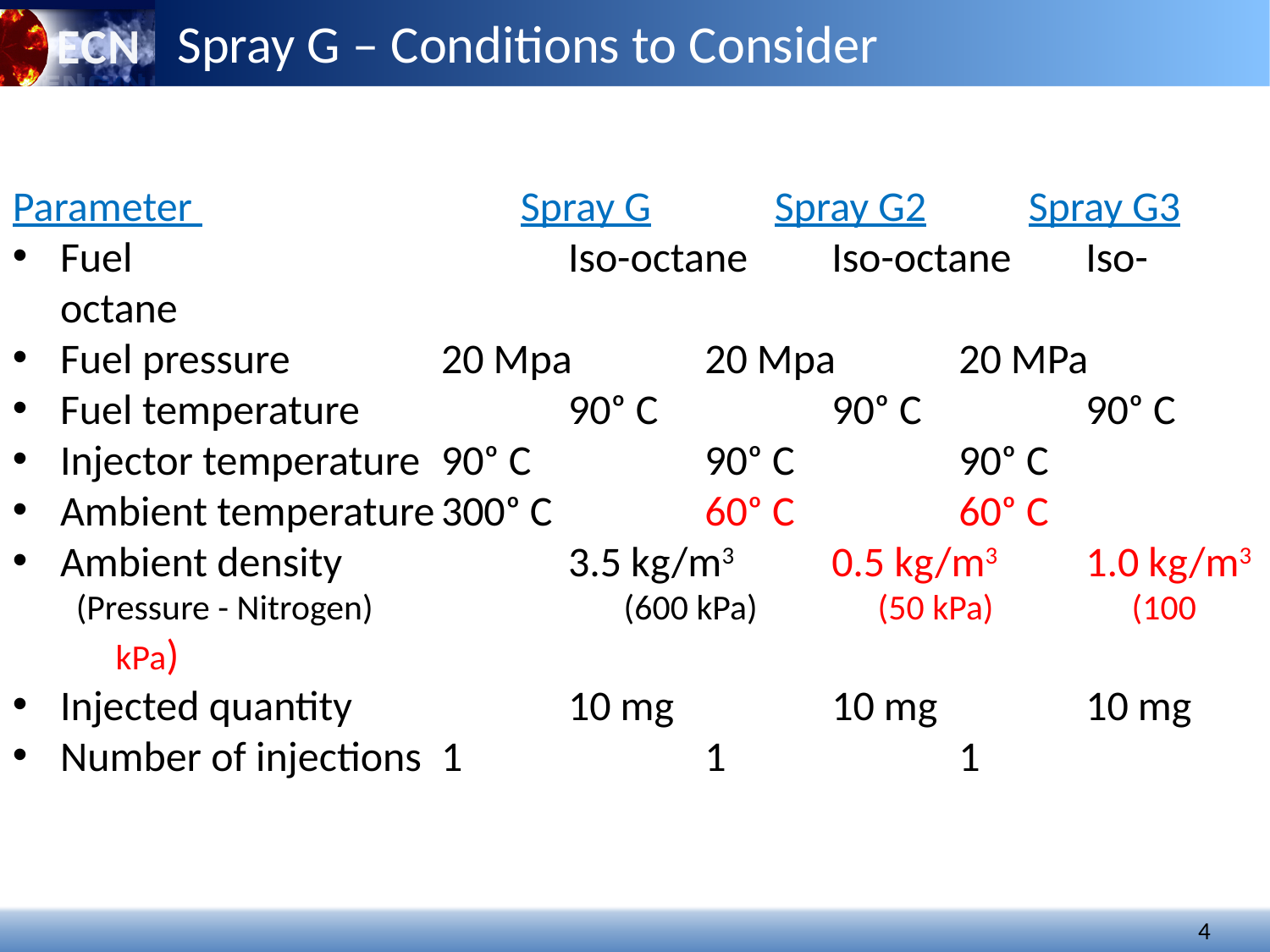

Spray G – Conditions to Consider
Parameter 			Spray G	Spray G2	Spray G3
Fuel				Iso-octane	 Iso-octane	 Iso-octane
Fuel pressure		20 Mpa	 20 Mpa	 20 MPa
Fuel temperature		90ᵒ C 		 90ᵒ C		 90ᵒ C
Injector temperature	90ᵒ C		 90ᵒ C		 90ᵒ C
Ambient temperature	300ᵒ C		 60ᵒ C		 60ᵒ C
Ambient density 		3.5 kg/m3	 0.5 kg/m3	 1.0 kg/m3
(Pressure - Nitrogen)		(600 kPa)	(50 kPa)		(100 kPa)
Injected quantity		10 mg		 10 mg		 10 mg
Number of injections	1 		 1 		 1